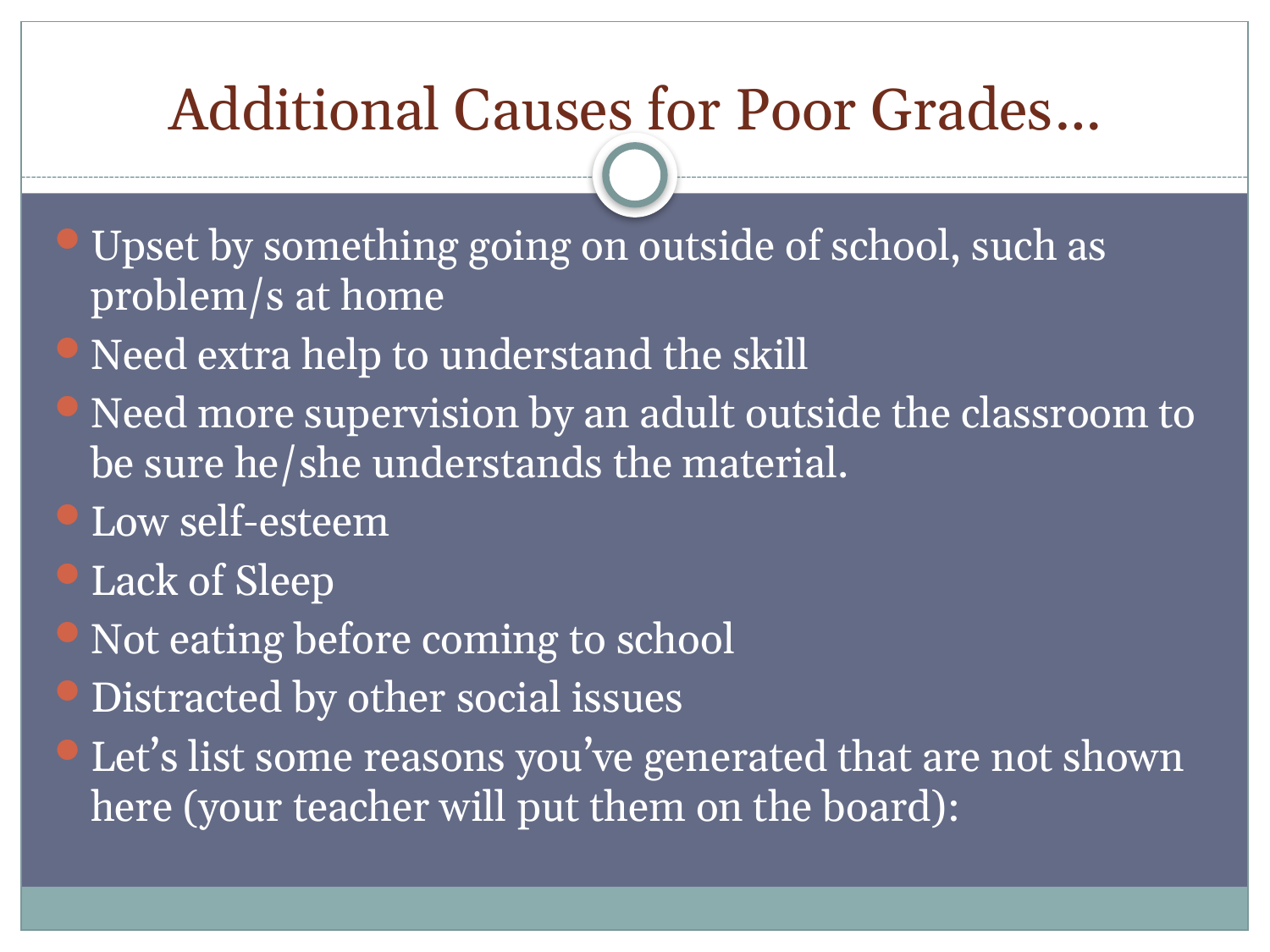

# Additional Causes for Poor Grades…
Upset by something going on outside of school, such as problem/s at home
Need extra help to understand the skill
Need more supervision by an adult outside the classroom to be sure he/she understands the material.
Low self-esteem
Lack of Sleep
Not eating before coming to school
Distracted by other social issues
Let’s list some reasons you’ve generated that are not shown here (your teacher will put them on the board):